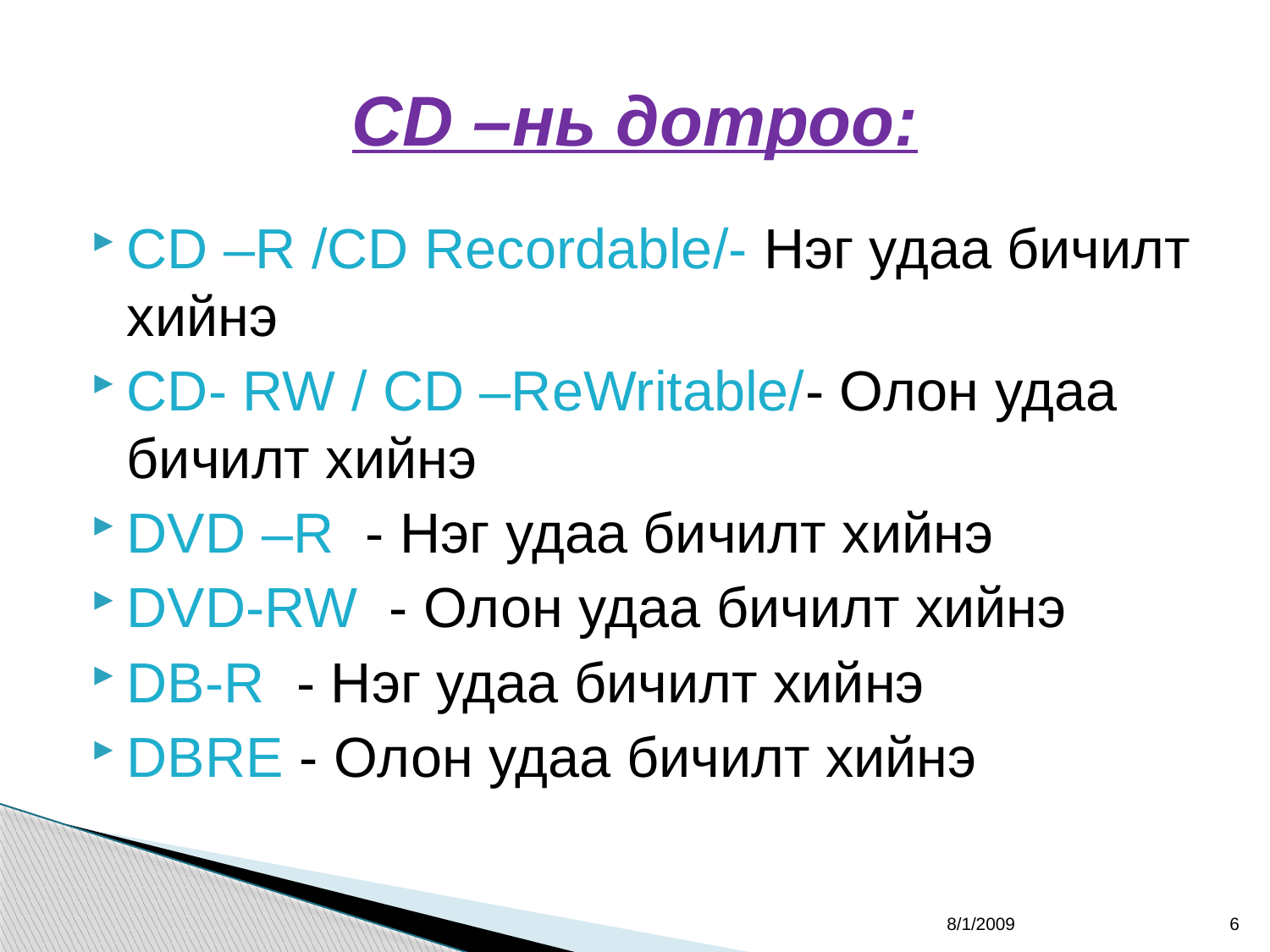

# CD –нь дотроо:
CD –R /CD Recordable/- Нэг удаа бичилт хийнэ
CD- RW / CD –ReWritable/- Олон удаа бичилт хийнэ
DVD –R  - Нэг удаа бичилт хийнэ
DVD-RW  - Олон удаа бичилт хийнэ
DB-R  - Нэг удаа бичилт хийнэ
DBRE - Олон удаа бичилт хийнэ

8/1/2009
6